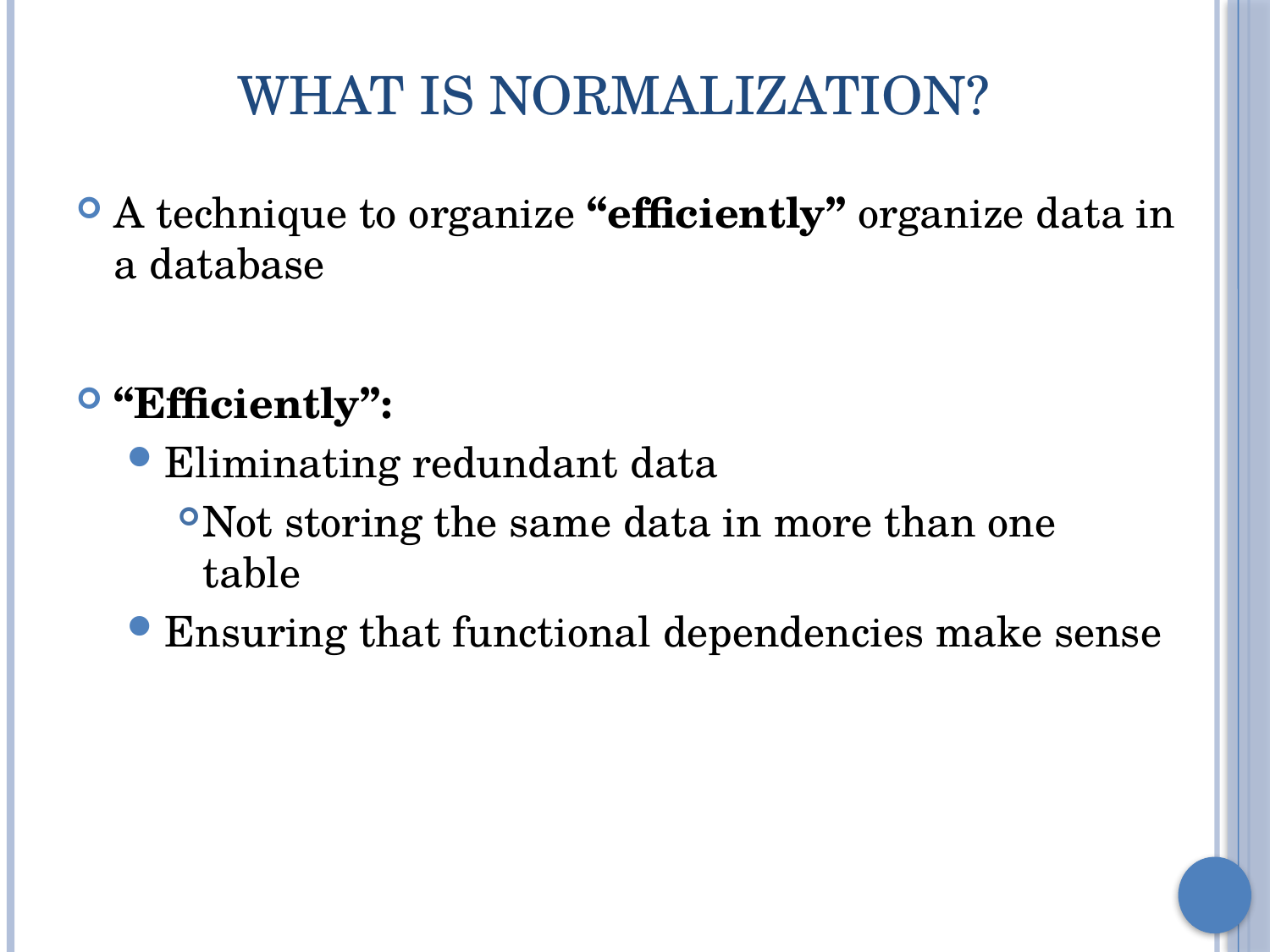

# What is Normalization?
A technique to organize “efficiently” organize data in a database
“Efficiently”:
Eliminating redundant data
Not storing the same data in more than one table
Ensuring that functional dependencies make sense